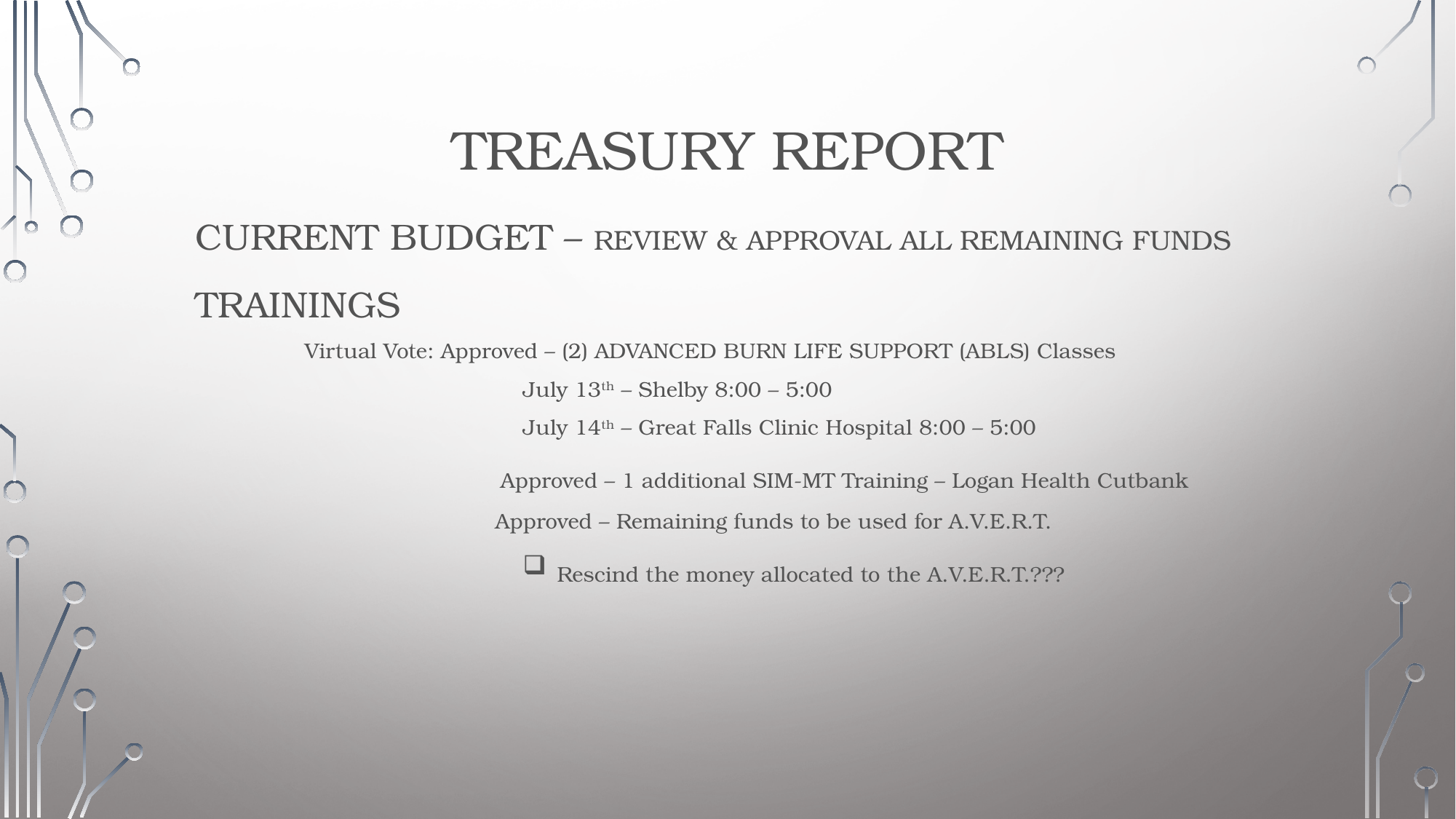

# Treasury Report
Current Budget – Review & Approval all remaining funds
Trainings
Virtual Vote: Approved – (2) ADVANCED BURN LIFE SUPPORT (ABLS) Classes
	July 13th – Shelby 8:00 – 5:00
	July 14th – Great Falls Clinic Hospital 8:00 – 5:00
	   Approved – 1 additional SIM-MT Training – Logan Health Cutbank
	    Approved – Remaining funds to be used for A.V.E.R.T.
Rescind the money allocated to the A.V.E.R.T.???